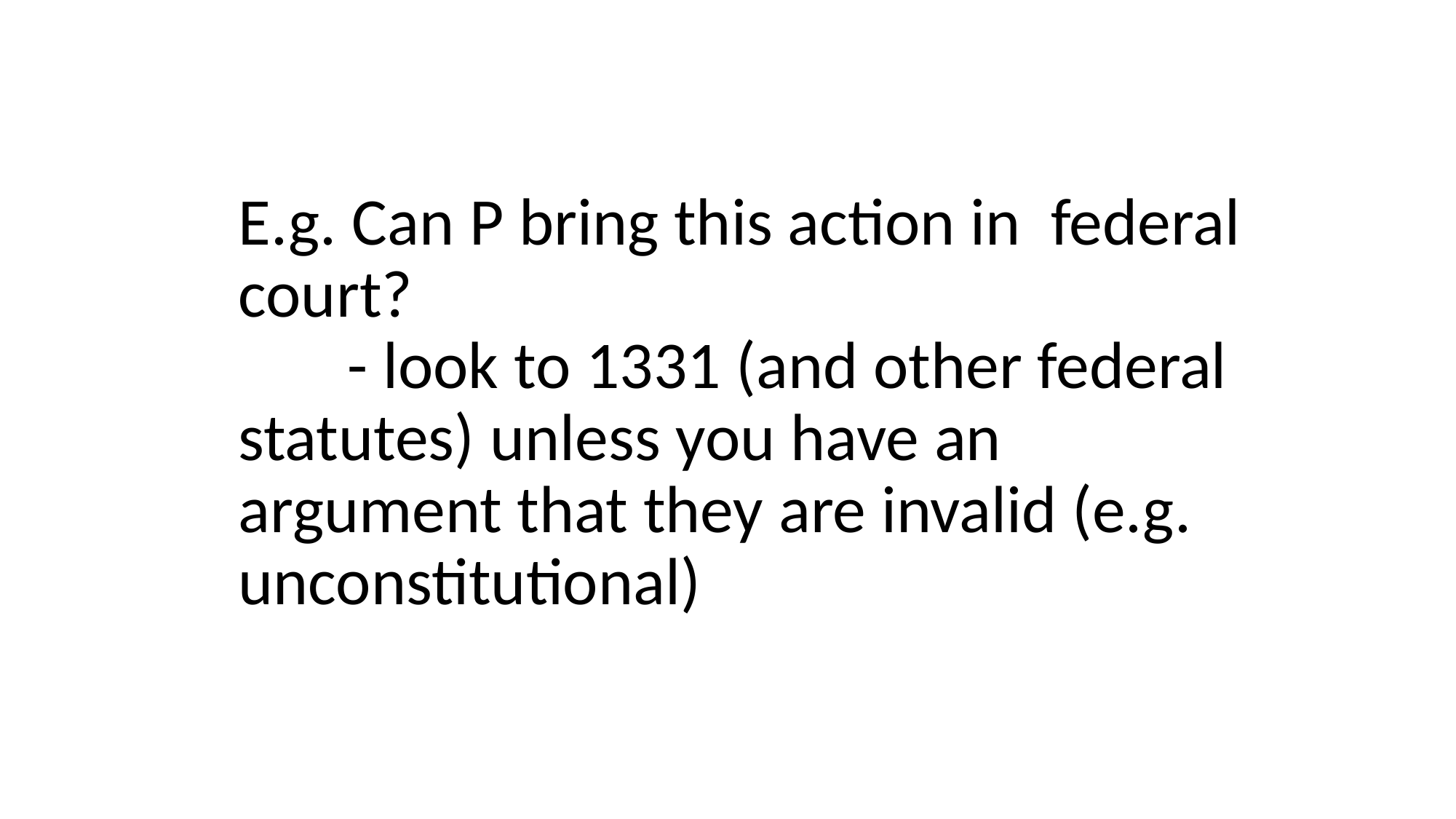

# E.g. Can P bring this action in  federal court? - look to 1331 (and other federal statutes) unless you have an argument that they are invalid (e.g. unconstitutional)